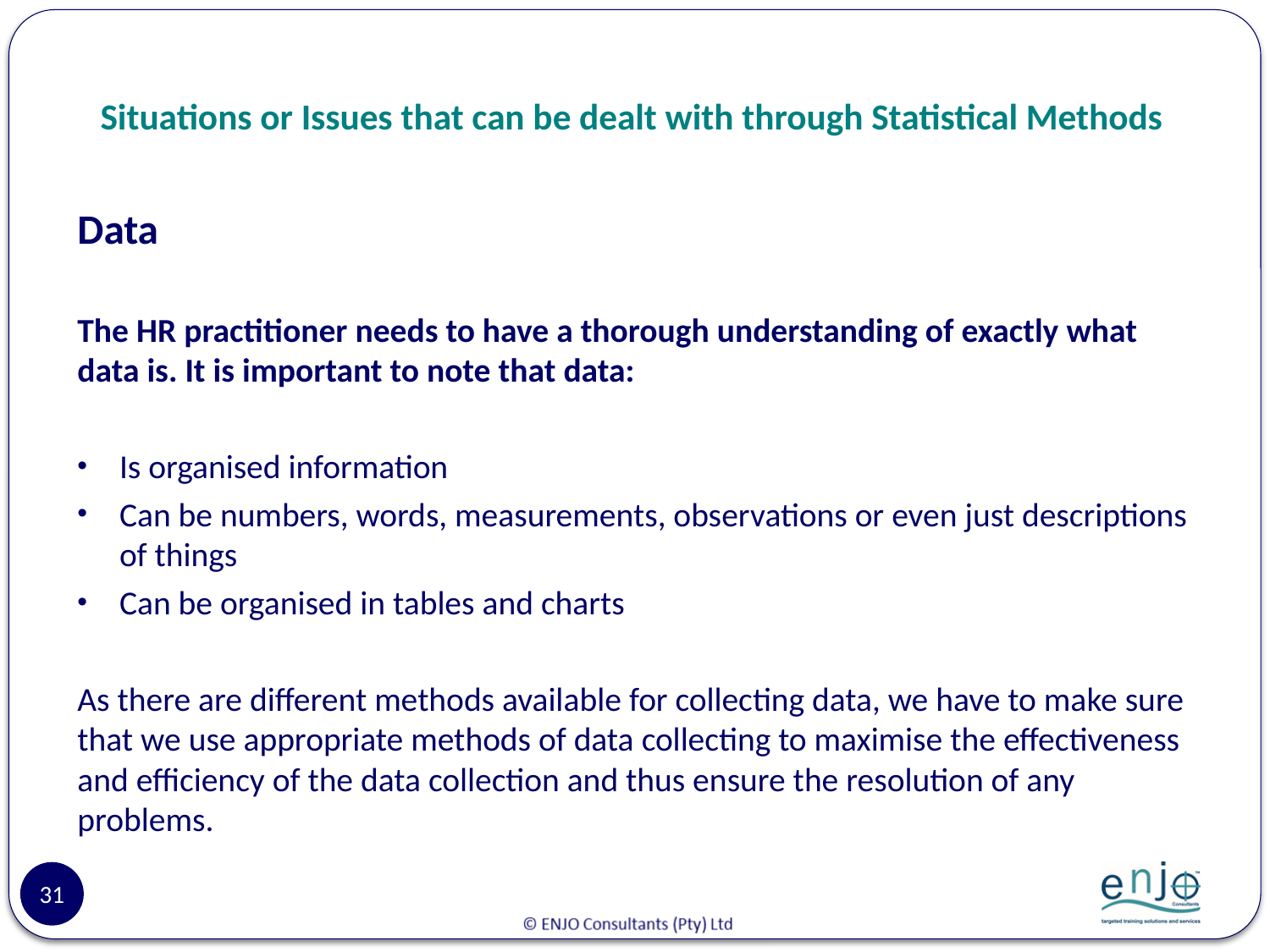

# Situations or Issues that can be dealt with through Statistical Methods
Data

The HR practitioner needs to have a thorough understanding of exactly what data is. It is important to note that data:

Is organised information
Can be numbers, words, measurements, observations or even just descriptions of things
Can be organised in tables and charts

As there are different methods available for collecting data, we have to make sure that we use appropriate methods of data collecting to maximise the effectiveness and efficiency of the data collection and thus ensure the resolution of any problems.

31